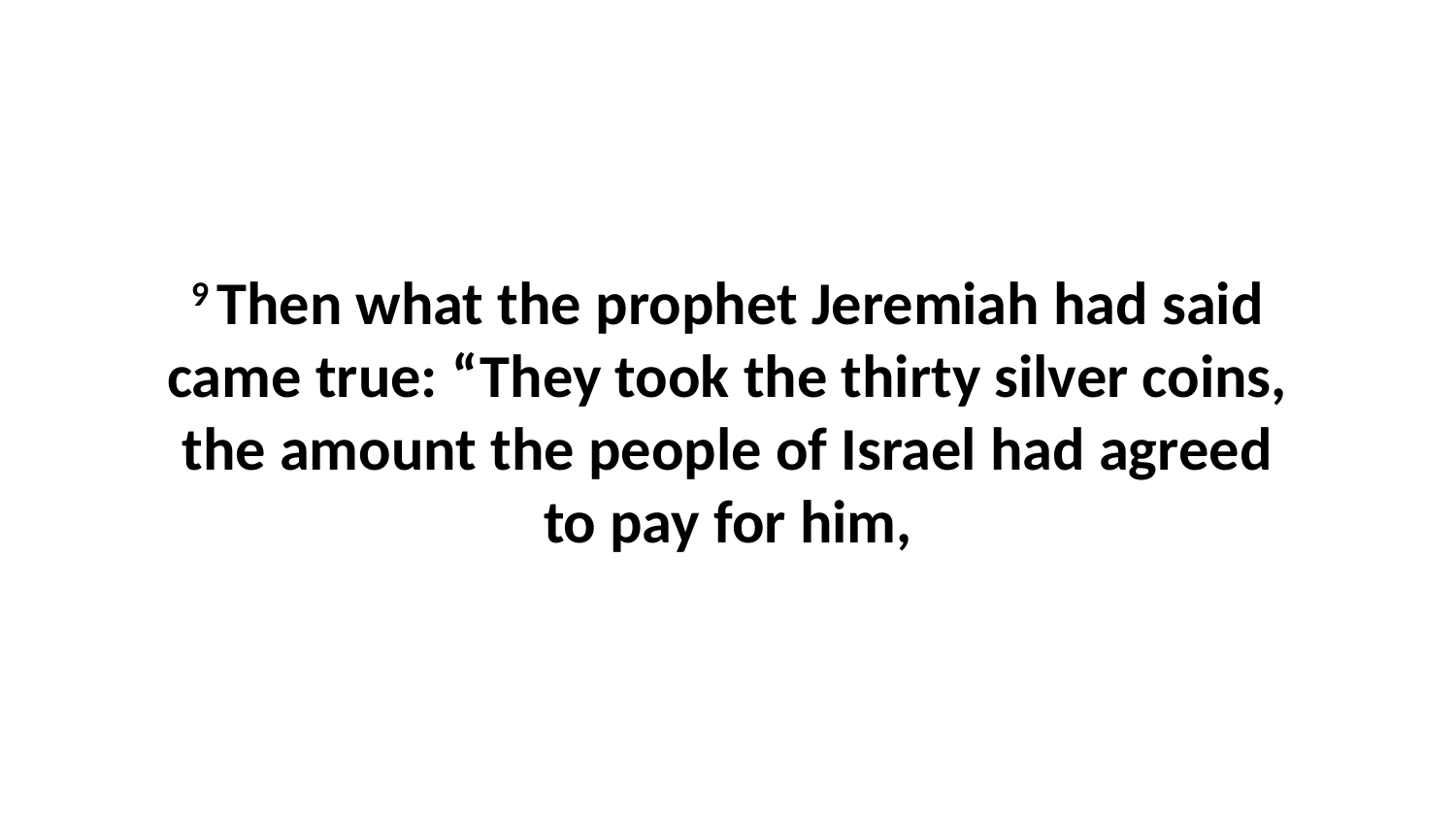

9 Then what the prophet Jeremiah had said came true: “They took the thirty silver coins, the amount the people of Israel had agreed to pay for him,